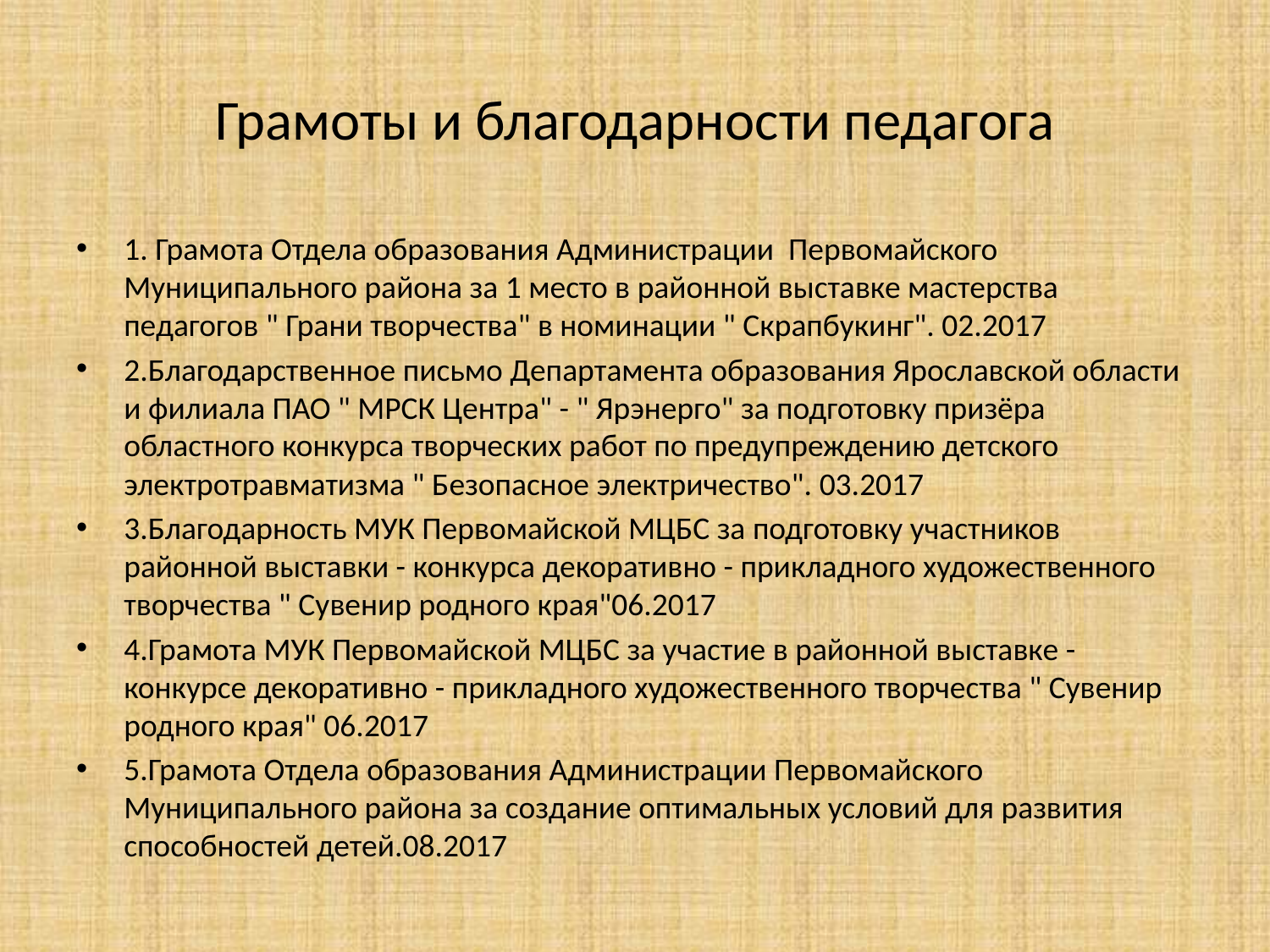

# Грамоты и благодарности педагога
1. Грамота Отдела образования Администрации  Первомайского Муниципального района за 1 место в районной выставке мастерства педагогов " Грани творчества" в номинации " Скрапбукинг". 02.2017
2.Благодарственное письмо Департамента образования Ярославской области и филиала ПАО " МРСК Центра" - " Ярэнерго" за подготовку призёра областного конкурса творческих работ по предупреждению детского электротравматизма " Безопасное электричество". 03.2017
3.Благодарность МУК Первомайской МЦБС за подготовку участников районной выставки - конкурса декоративно - прикладного художественного творчества " Сувенир родного края"06.2017
4.Грамота МУК Первомайской МЦБС за участие в районной выставке - конкурсе декоративно - прикладного художественного творчества " Сувенир родного края" 06.2017
5.Грамота Отдела образования Администрации Первомайского  Муниципального района за создание оптимальных условий для развития способностей детей.08.2017